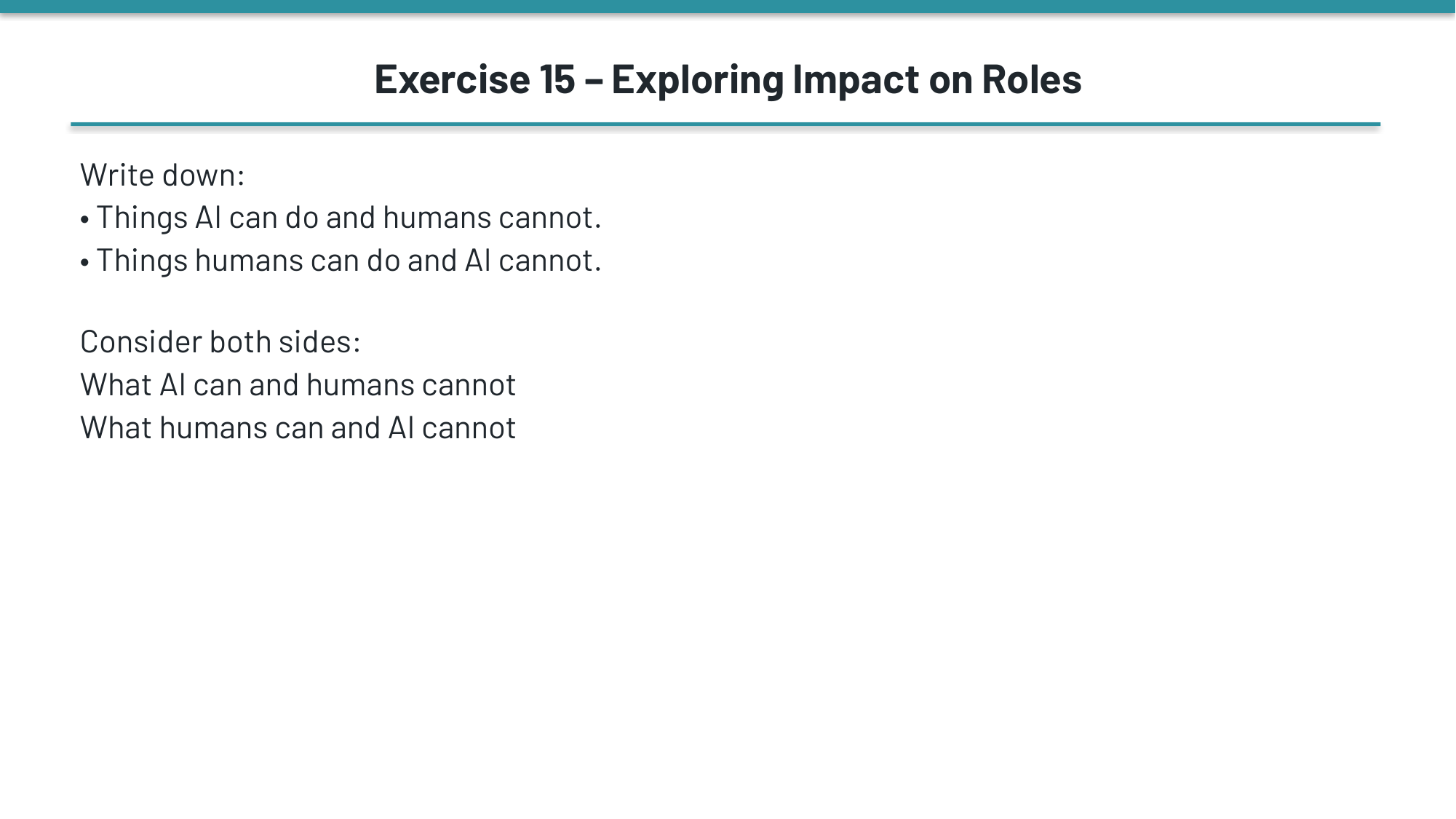

Exercise 15 – Exploring Impact on Roles

Write down:
• Things AI can do and humans cannot.
• Things humans can do and AI cannot.

Consider both sides:
What AI can and humans cannot
What humans can and AI cannot